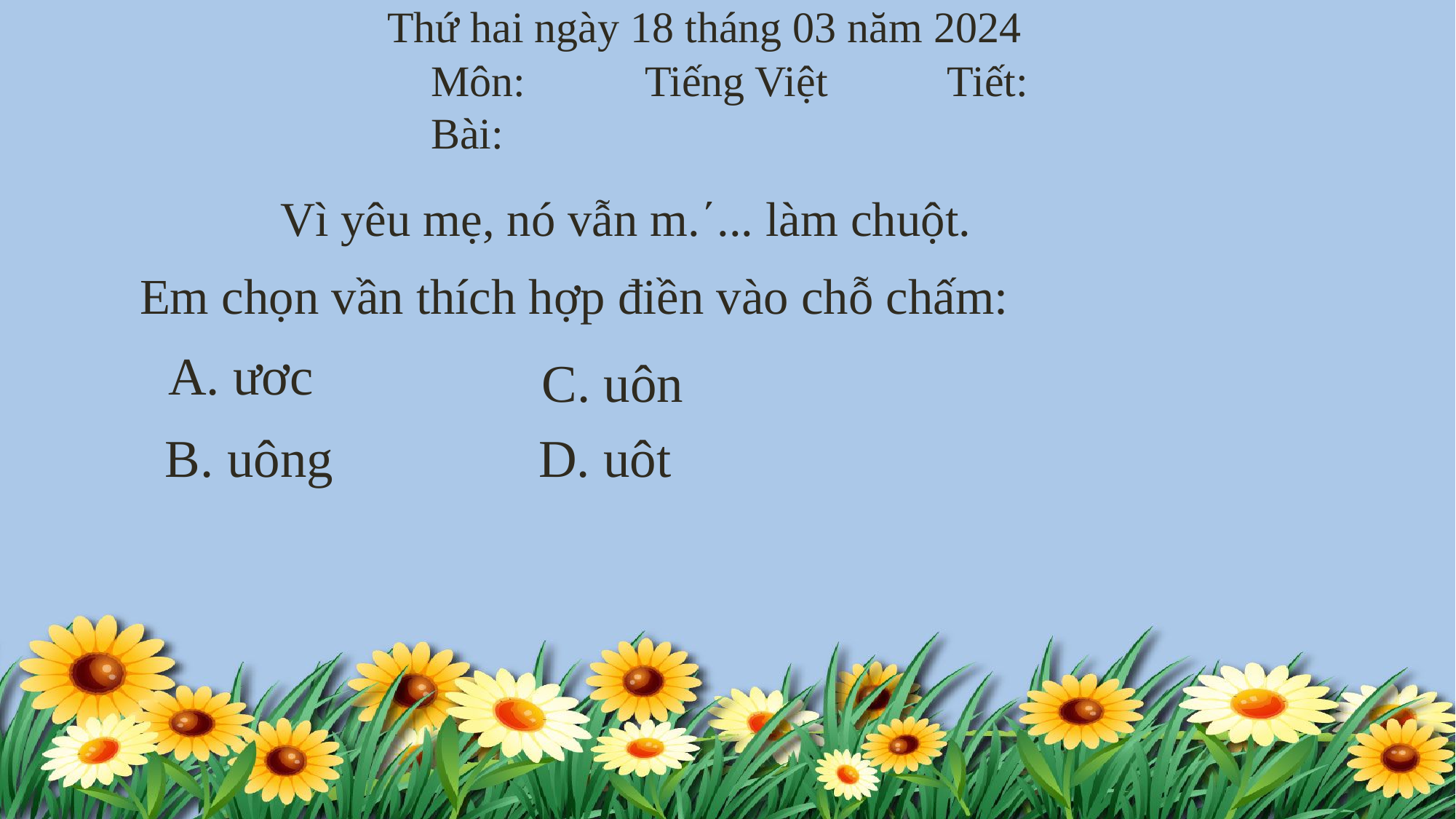

Thứ hai ngày 18 tháng 03 năm 2024
                  Môn:           Tiếng Việt           Tiết:
                  Bài:
Vì yêu mẹ, nó vẫn m.´... làm chuột.
Em chọn vần thích hợp điền vào chỗ chấm:
A. ươc
C. uôn
D. uôt
B. uông